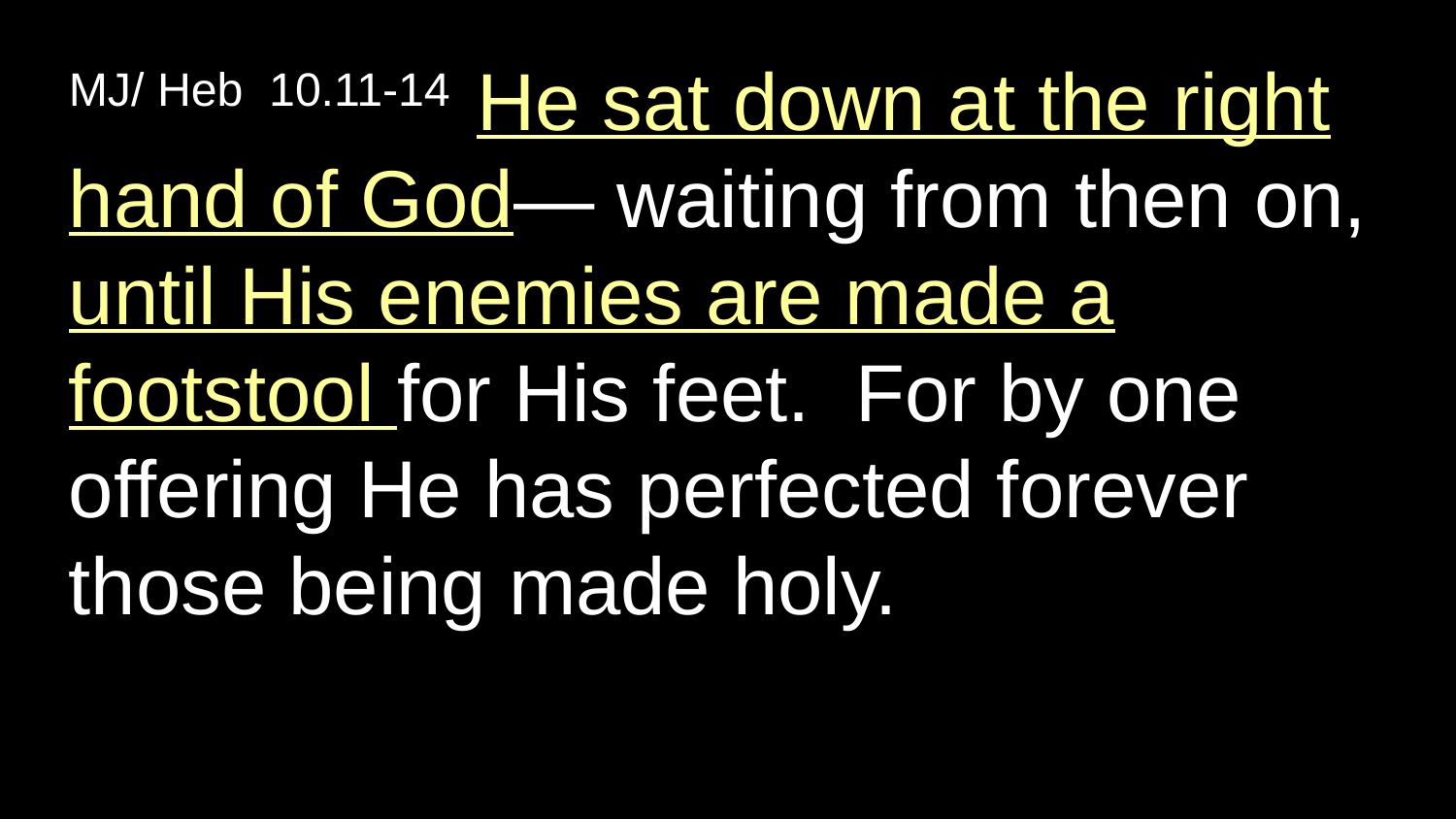

MJ/ Heb  10.11-14  He sat down at the right hand of God— waiting from then on, until His enemies are made a footstool for His feet.  For by one offering He has perfected forever those being made holy.